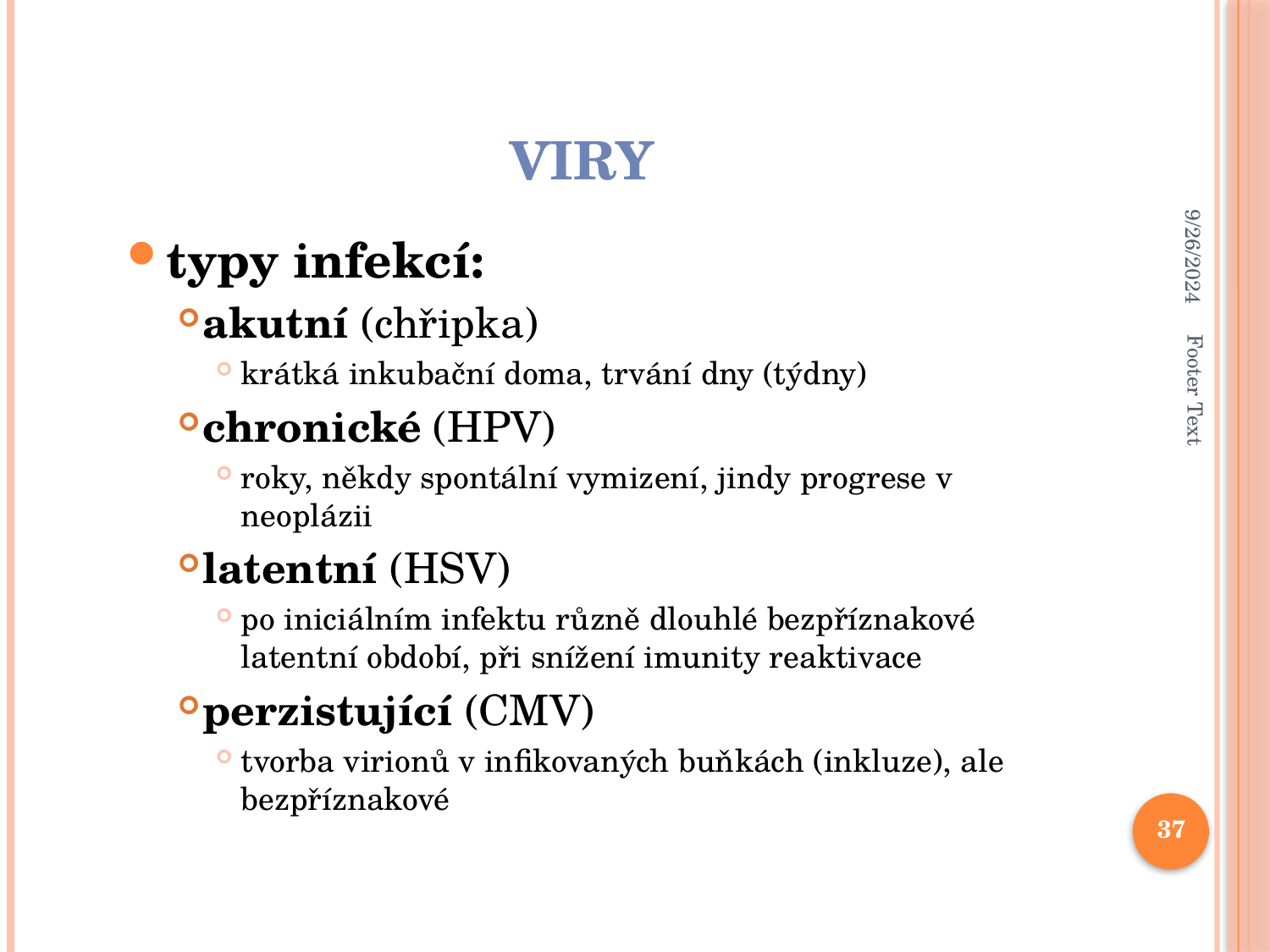

# VIRY
9/26/2024
typy infekcí:
akutní (chřipka)
krátká inkubační doma, trvání dny (týdny)
chronické (HPV)
roky, někdy spontální vymizení, jindy progrese v neoplázii
latentní (HSV)
po iniciálním infektu různě dlouhlé bezpříznakové latentní období, při snížení imunity reaktivace
perzistující (CMV)
tvorba virionů v infikovaných buňkách (inkluze), ale bezpříznakové
Footer Text
37